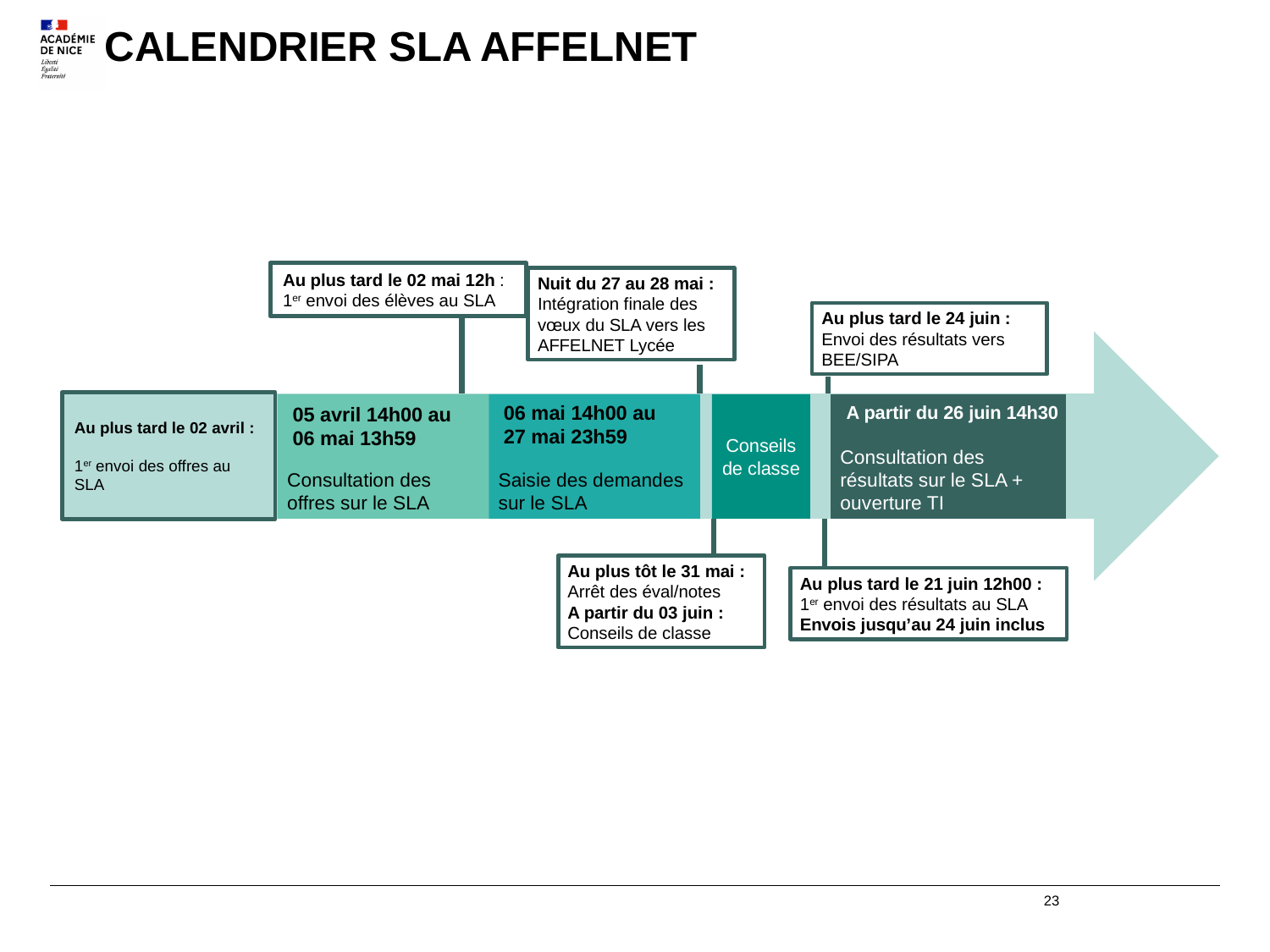

# CALENDRIER SLA AFFELNET
Au plus tard le 02 mai 12h :
1er envoi des élèves au SLA
Nuit du 27 au 28 mai :
Intégration finale des vœux du SLA vers les AFFELNET Lycée
Au plus tard le 24 juin :
Envoi des résultats vers BEE/SIPA

Au plus tard le 02 avril :

1er envoi des offres au SLA

Consultation des offres sur le SLA
05 avril 14h00 au
06 mai 13h59
Saisie des demandes
sur le SLA
06 mai 14h00 au
27 mai 23h59
Conseils de classe
A partir du 26 juin 14h30
Consultation des résultats sur le SLA + ouverture TI
Au plus tôt le 31 mai :
Arrêt des éval/notes
A partir du 03 juin :
Conseils de classe
Au plus tard le 21 juin 12h00 :
1er envoi des résultats au SLA
Envois jusqu’au 24 juin inclus
23